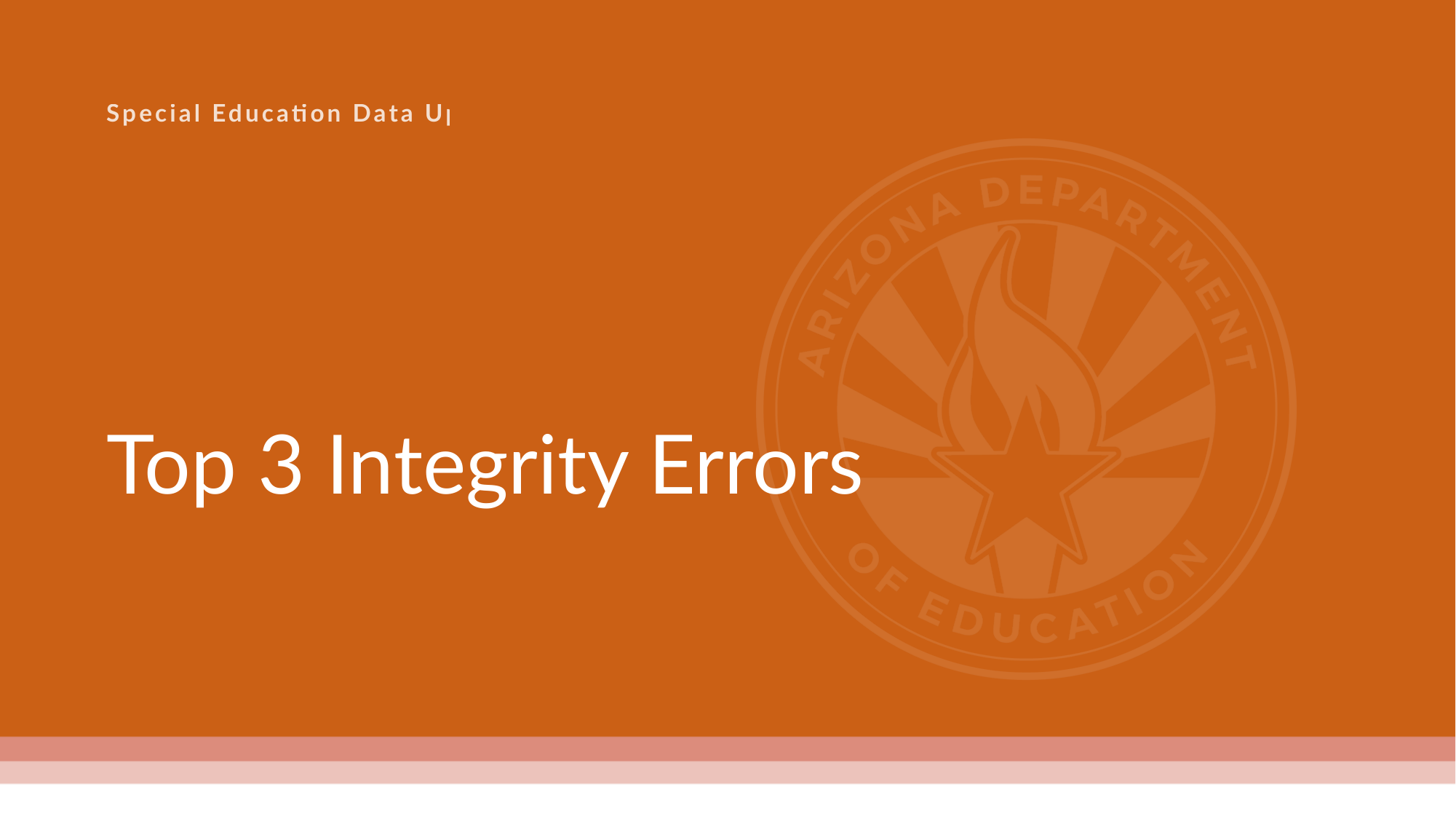

Special Education Data Updates
# Top 3 Integrity Errors